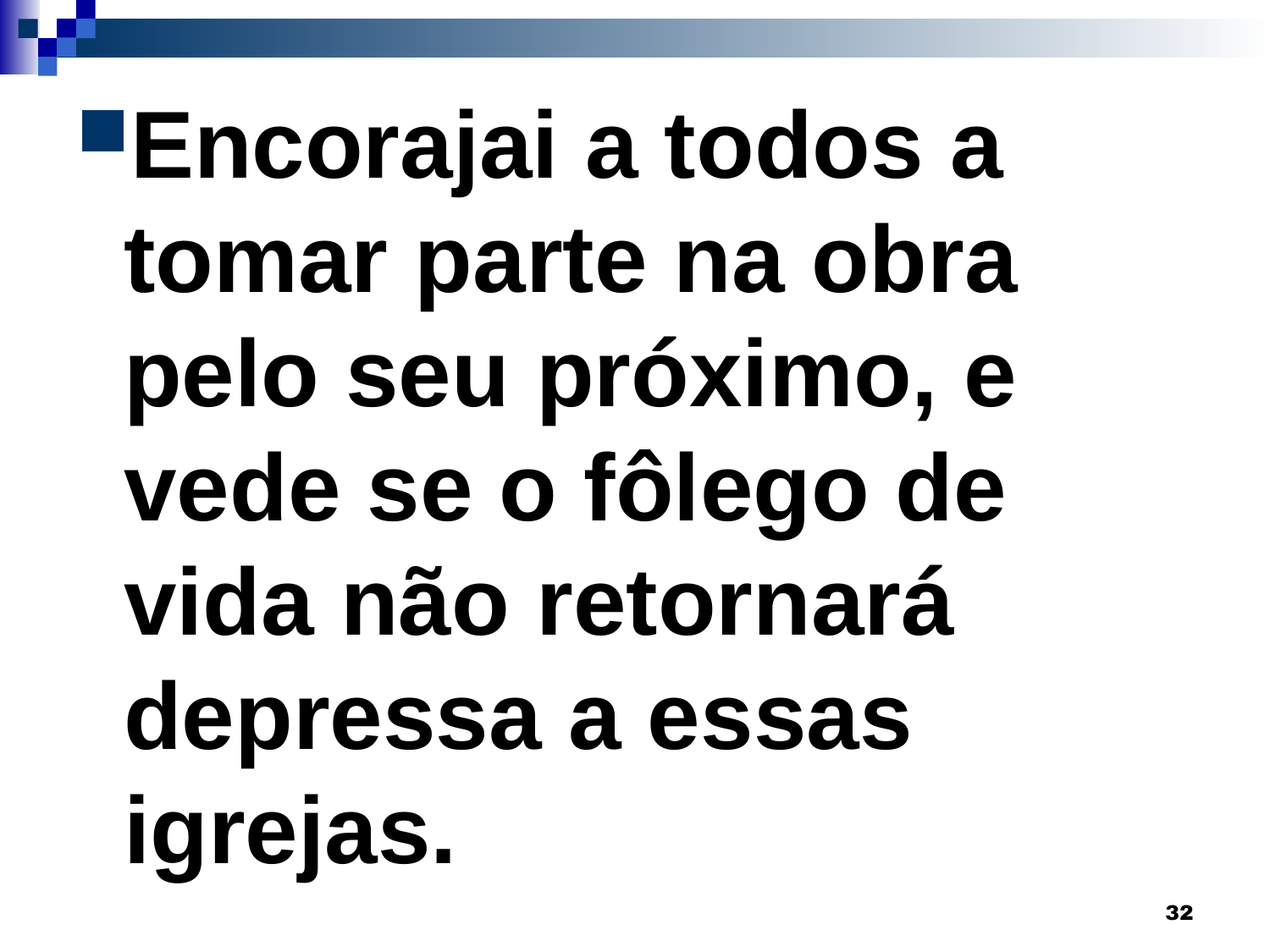

Encorajai a todos a tomar parte na obra pelo seu próximo, e vede se o fôlego de vida não retornará depressa a essas igrejas.
32